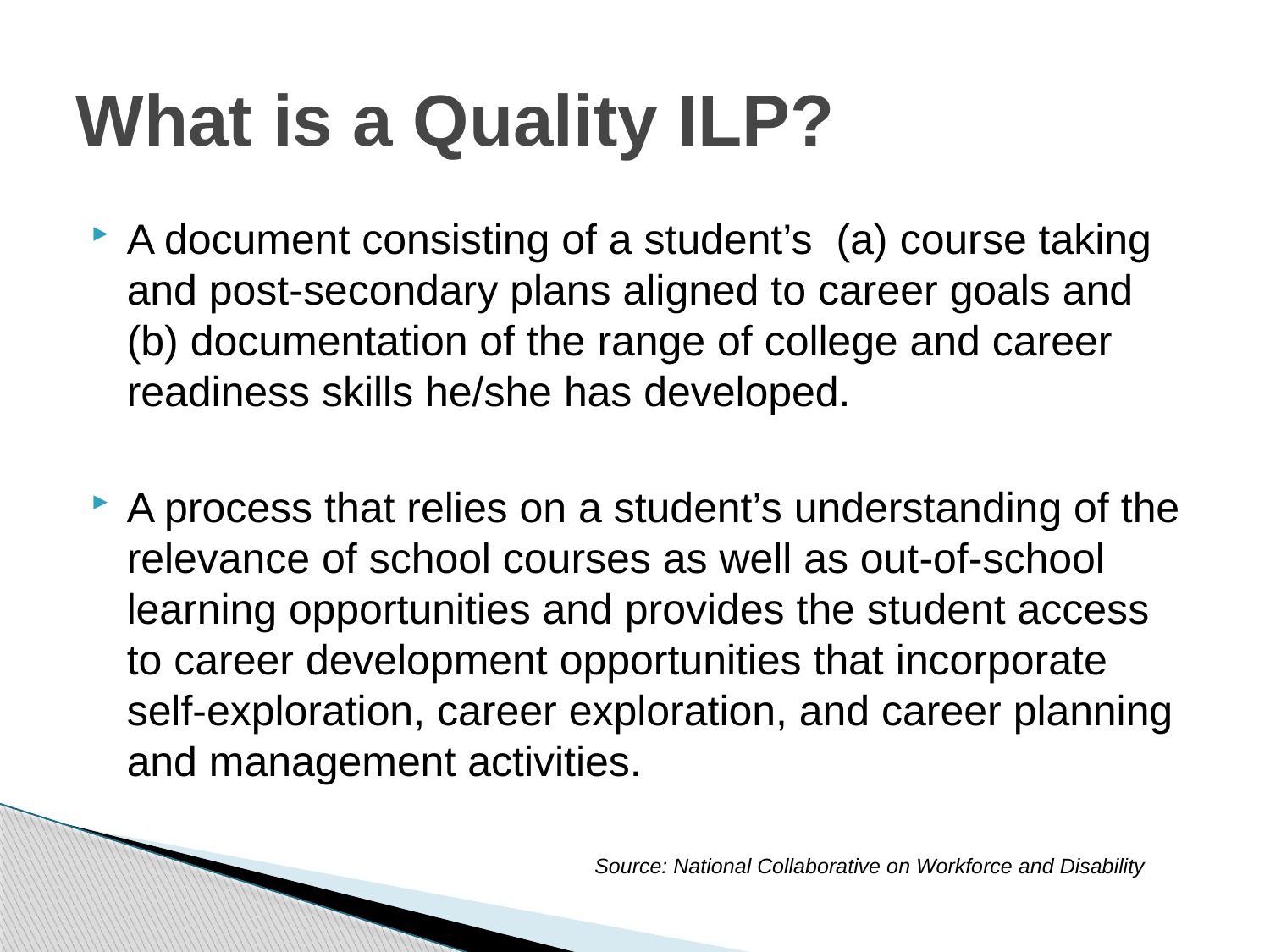

# What is a Quality ILP?
A document consisting of a student’s  (a) course taking and post-secondary plans aligned to career goals and (b) documentation of the range of college and career readiness skills he/she has developed.

A process that relies on a student’s understanding of the relevance of school courses as well as out-of‐school learning opportunities and provides the student access to career development opportunities that incorporate self-exploration, career exploration, and career planning and management activities.
Source: National Collaborative on Workforce and Disability